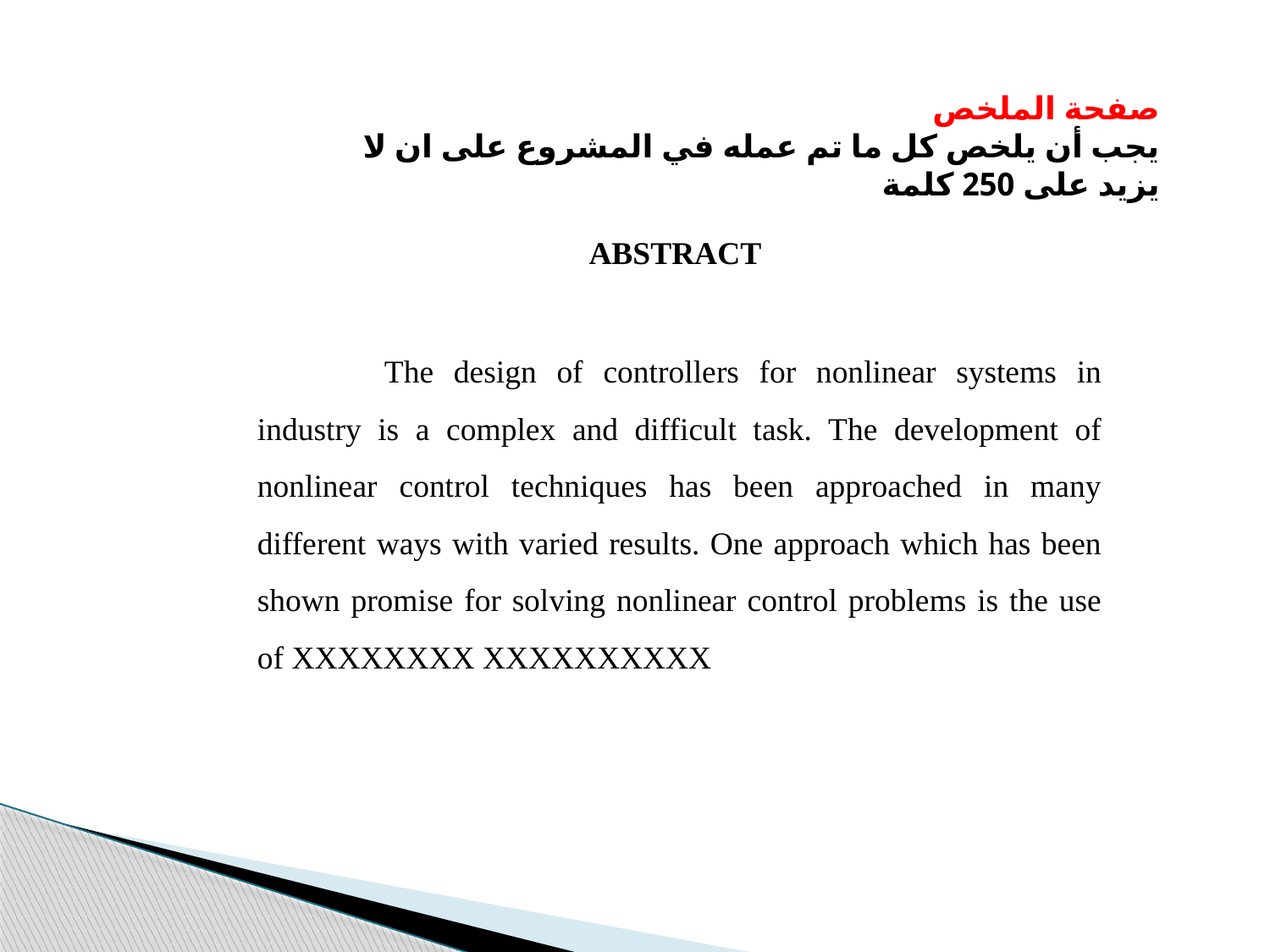

صفحة الملخص
يجب أن يلخص كل ما تم عمله في المشروع على ان لا يزيد على 250 كلمة
ABSTRACT
	The design of controllers for nonlinear systems in industry is a complex and difficult task. The development of nonlinear control techniques has been approached in many different ways with varied results. One approach which has been shown promise for solving nonlinear control problems is the use of XXXXXXXX XXXXXXXXXX